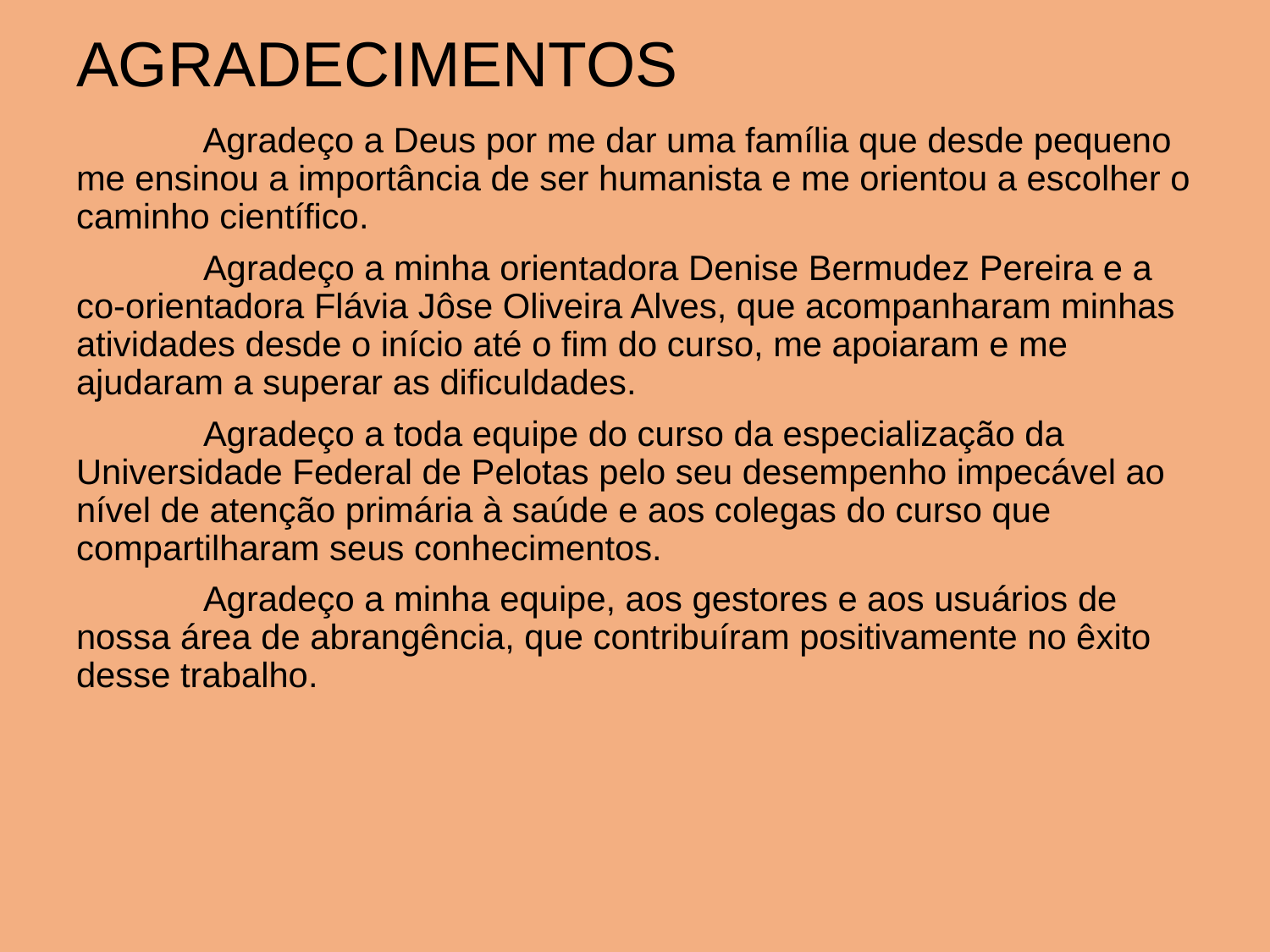

# AGRADECIMENTOS
             Agradeço a Deus por me dar uma família que desde pequeno me ensinou a importância de ser humanista e me orientou a escolher o caminho científico.
     	Agradeço a minha orientadora Denise Bermudez Pereira e a co-orientadora Flávia Jôse Oliveira Alves, que acompanharam minhas atividades desde o início até o fim do curso, me apoiaram e me ajudaram a superar as dificuldades.
     	Agradeço a toda equipe do curso da especialização da Universidade Federal de Pelotas pelo seu desempenho impecável ao nível de atenção primária à saúde e aos colegas do curso que compartilharam seus conhecimentos.
    	Agradeço a minha equipe, aos gestores e aos usuários de nossa área de abrangência, que contribuíram positivamente no êxito desse trabalho.